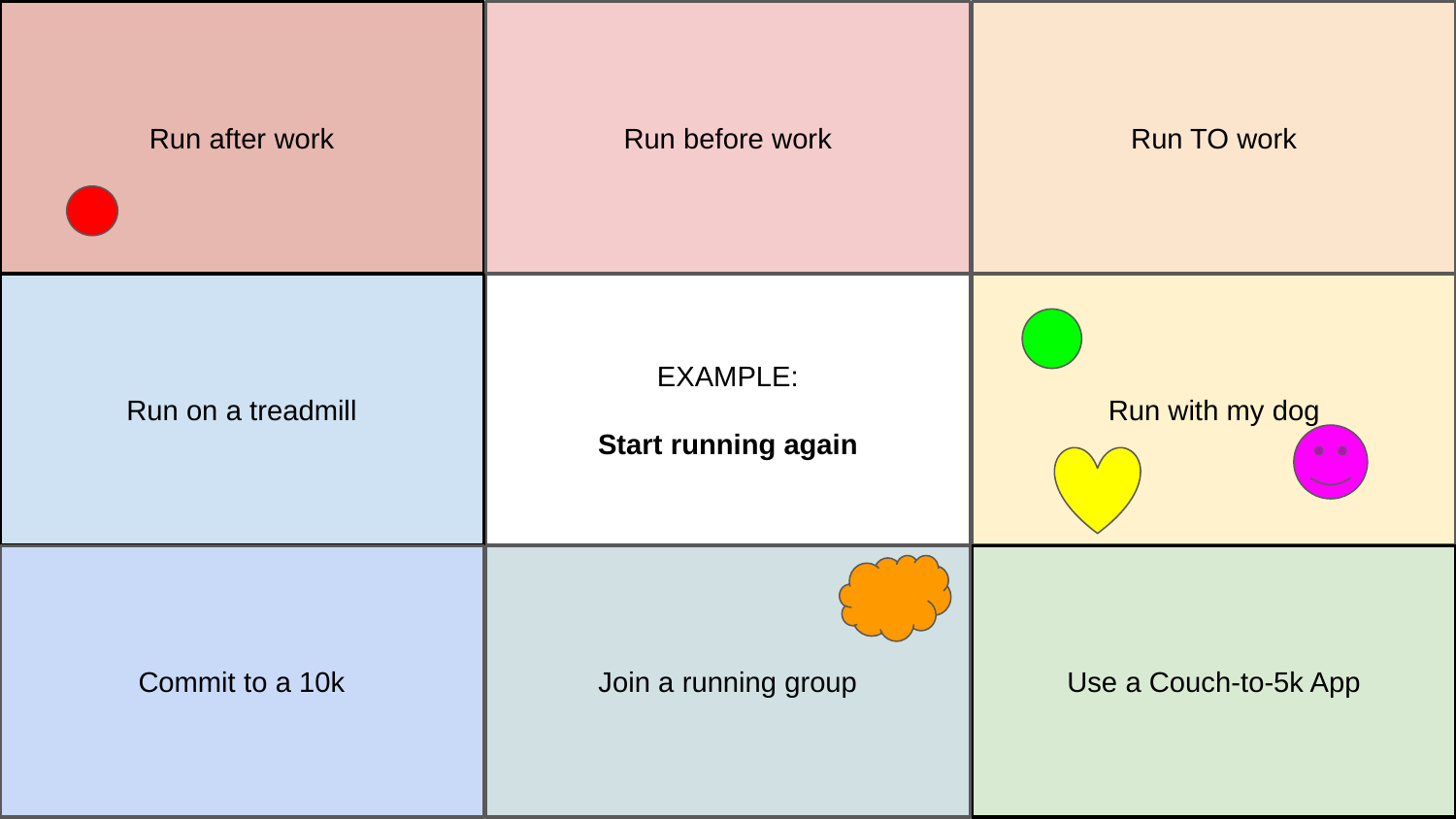

Run after work
Run before work
Run TO work

Run on a treadmill
EXAMPLE:

Start running again
Run with my dog

Commit to a 10k
Join a running group
Use a Couch-to-5k App